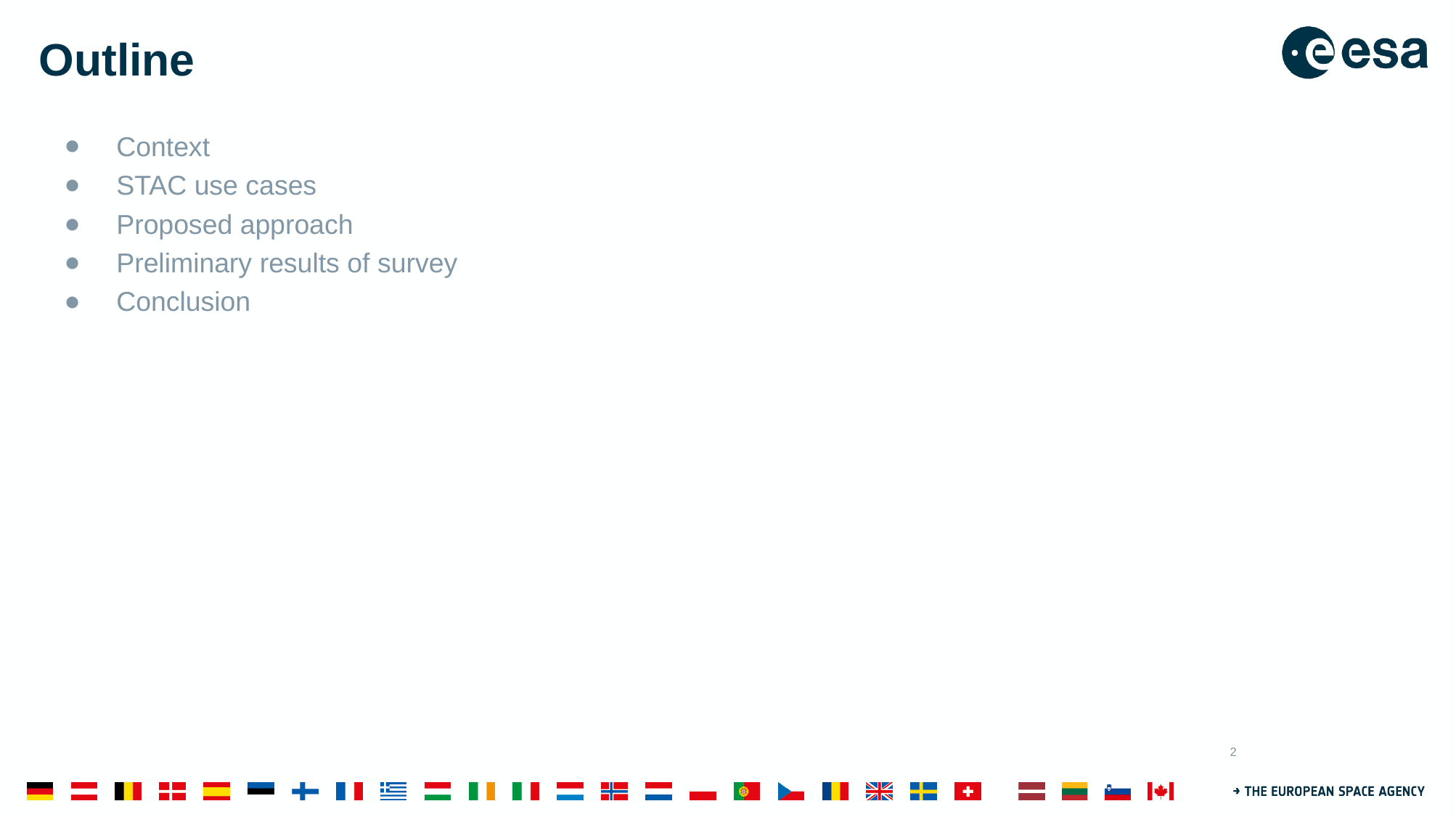

# Outline
Context
STAC use cases
Proposed approach
Preliminary results of survey
Conclusion